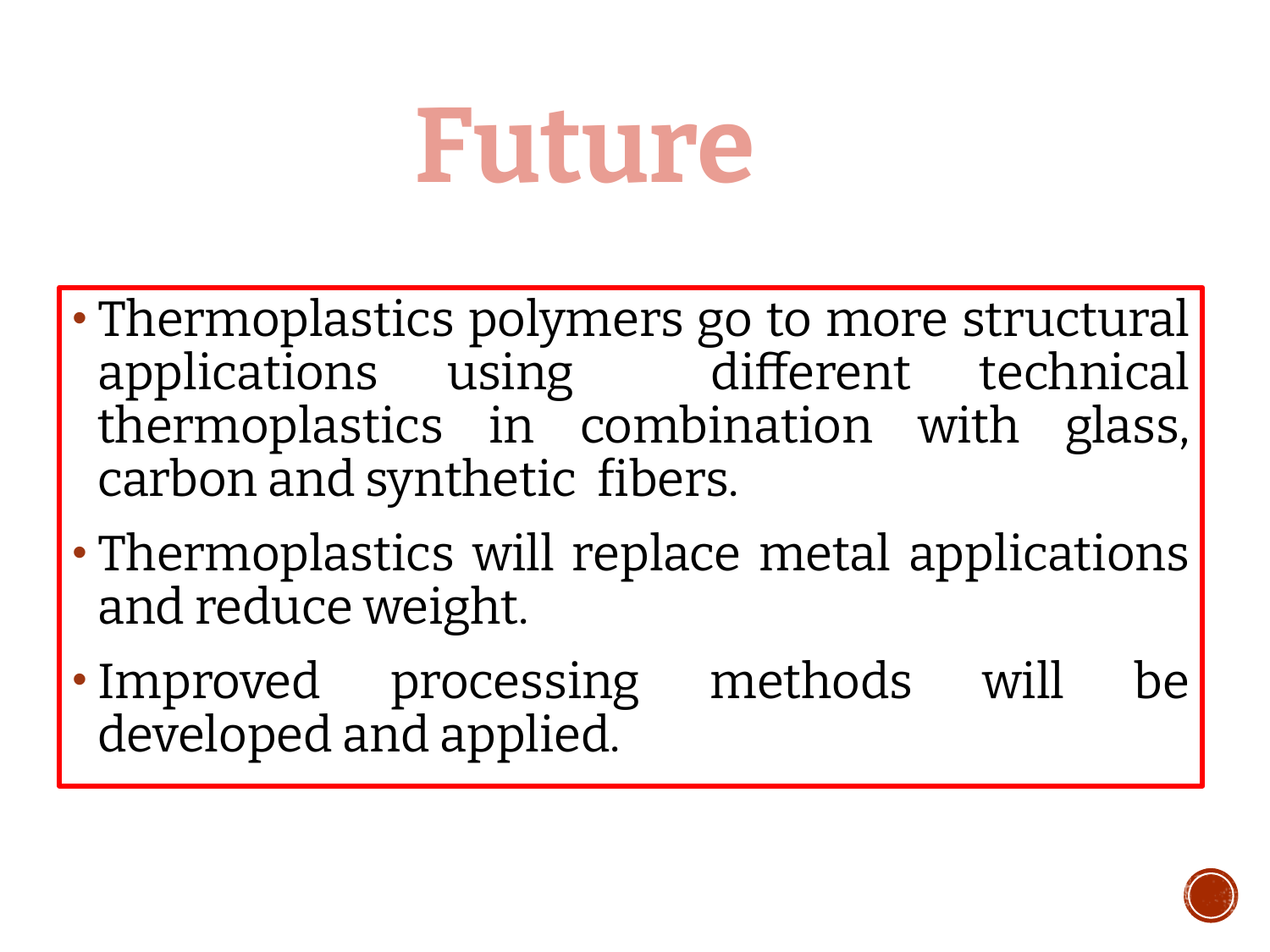

# Future
Thermoplastics polymers go to more structural applications using  different technical thermoplastics in combination with glass, carbon and synthetic  fibers.
Thermoplastics will replace metal applications and reduce weight.
Improved processing methods will be developed and applied.